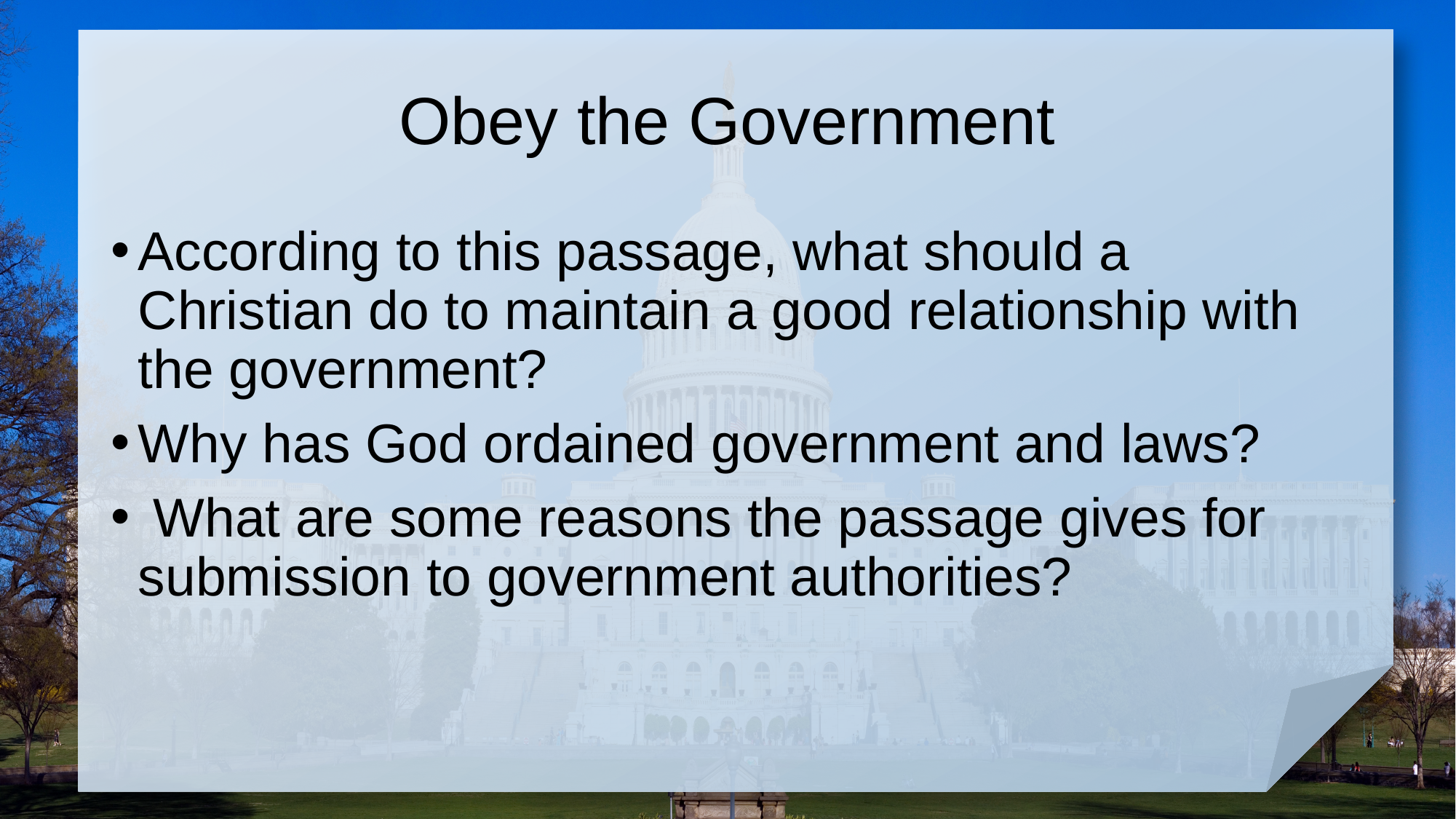

# Obey the Government
According to this passage, what should a Christian do to maintain a good relationship with the government?
Why has God ordained government and laws?
 What are some reasons the passage gives for submission to government authorities?